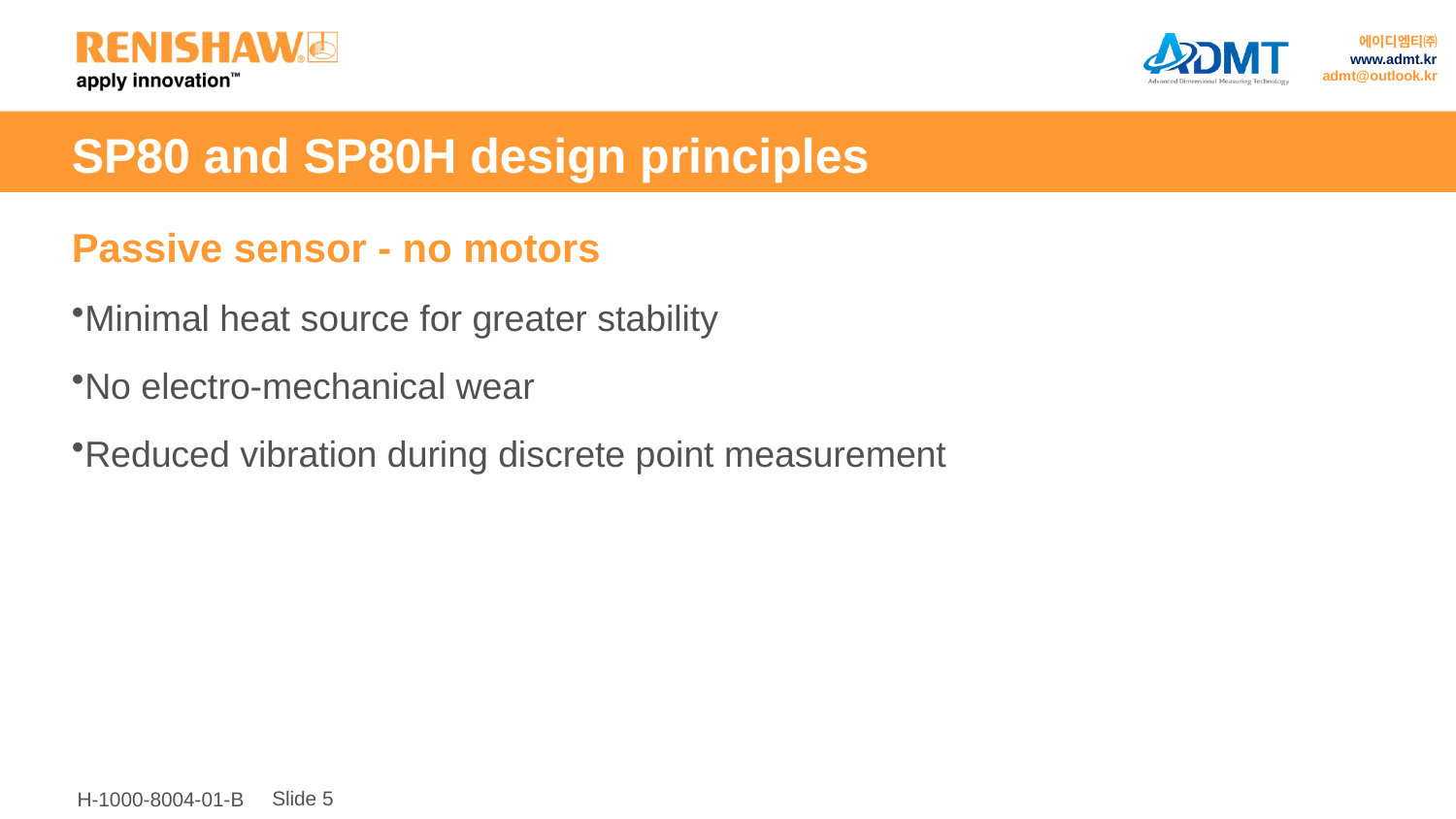

# SP80 and SP80H design principles
Passive sensor - no motors
Minimal heat source for greater stability
No electro-mechanical wear
Reduced vibration during discrete point measurement
Slide 5
H-1000-8004-01-B